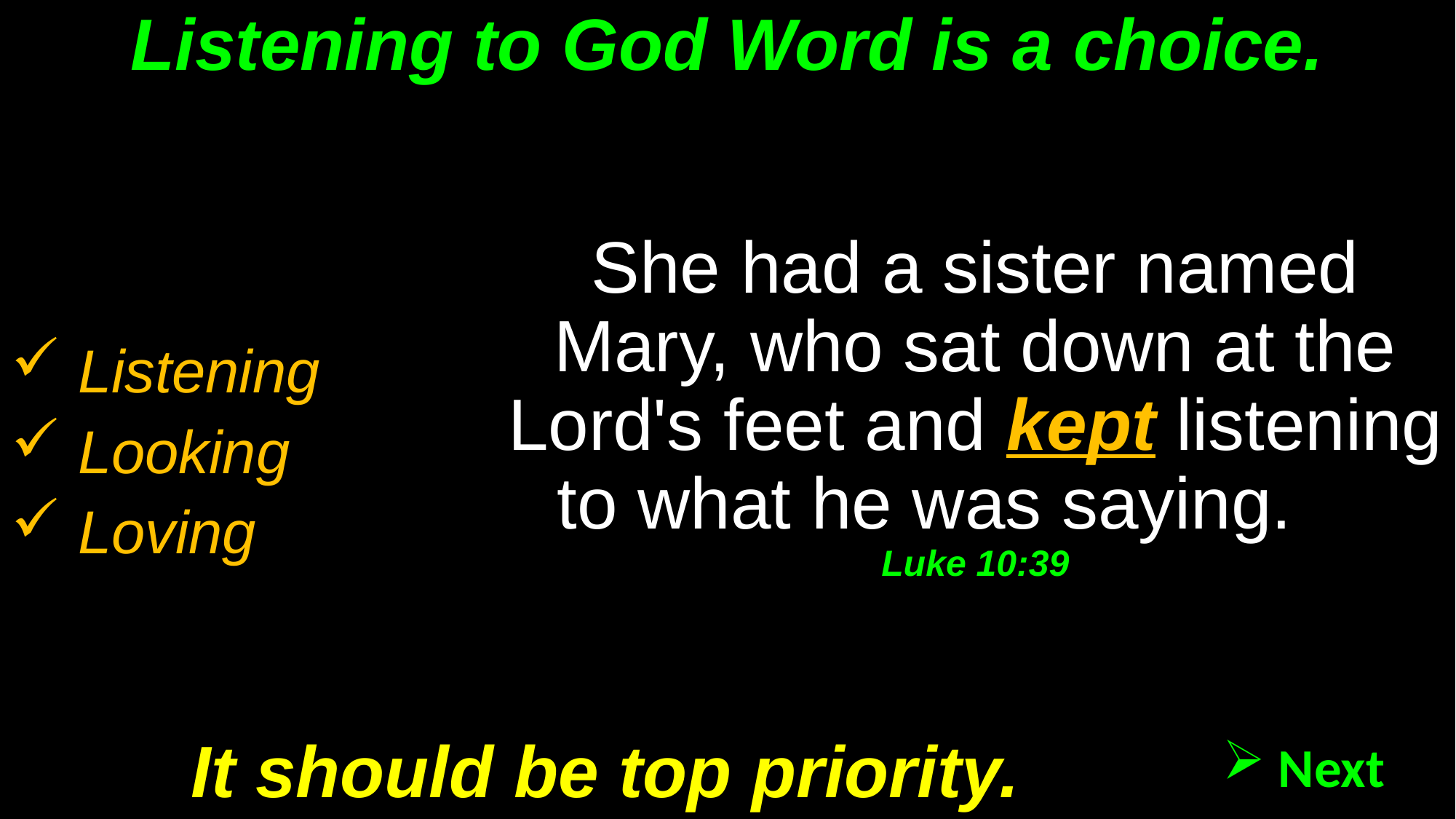

# Listening to God Word is a choice.
She had a sister named Mary, who sat down at the Lord's feet and kept listening to what he was saying.      Luke 10:39
 Listening
 Looking
 Loving
It should be top priority.
 Next